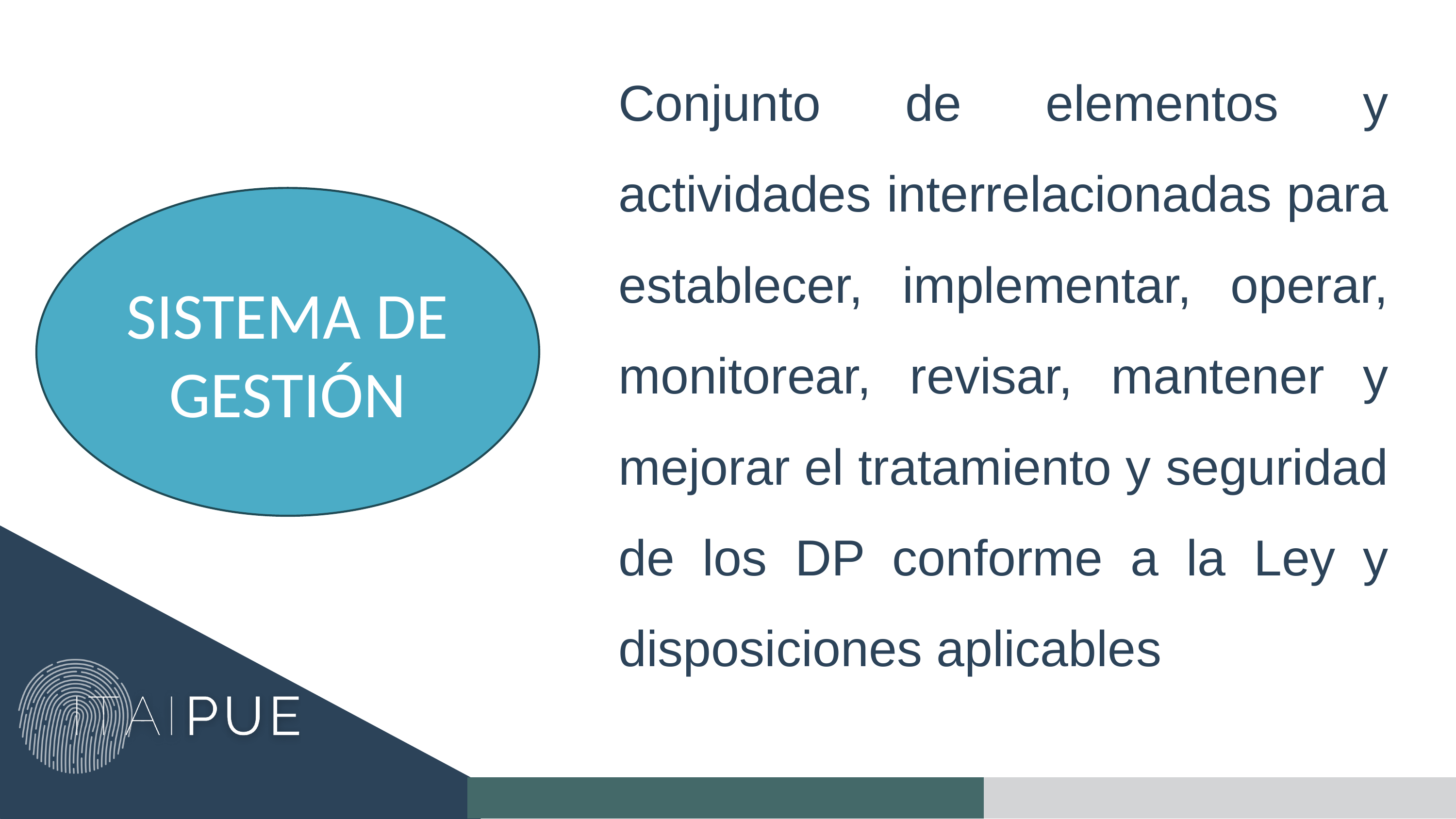

Conjunto de elementos y actividades interrelacionadas para establecer, implementar, operar, monitorear, revisar, mantener y mejorar el tratamiento y seguridad de los DP conforme a la Ley y disposiciones aplicables
SISTEMA DE GESTIÓN